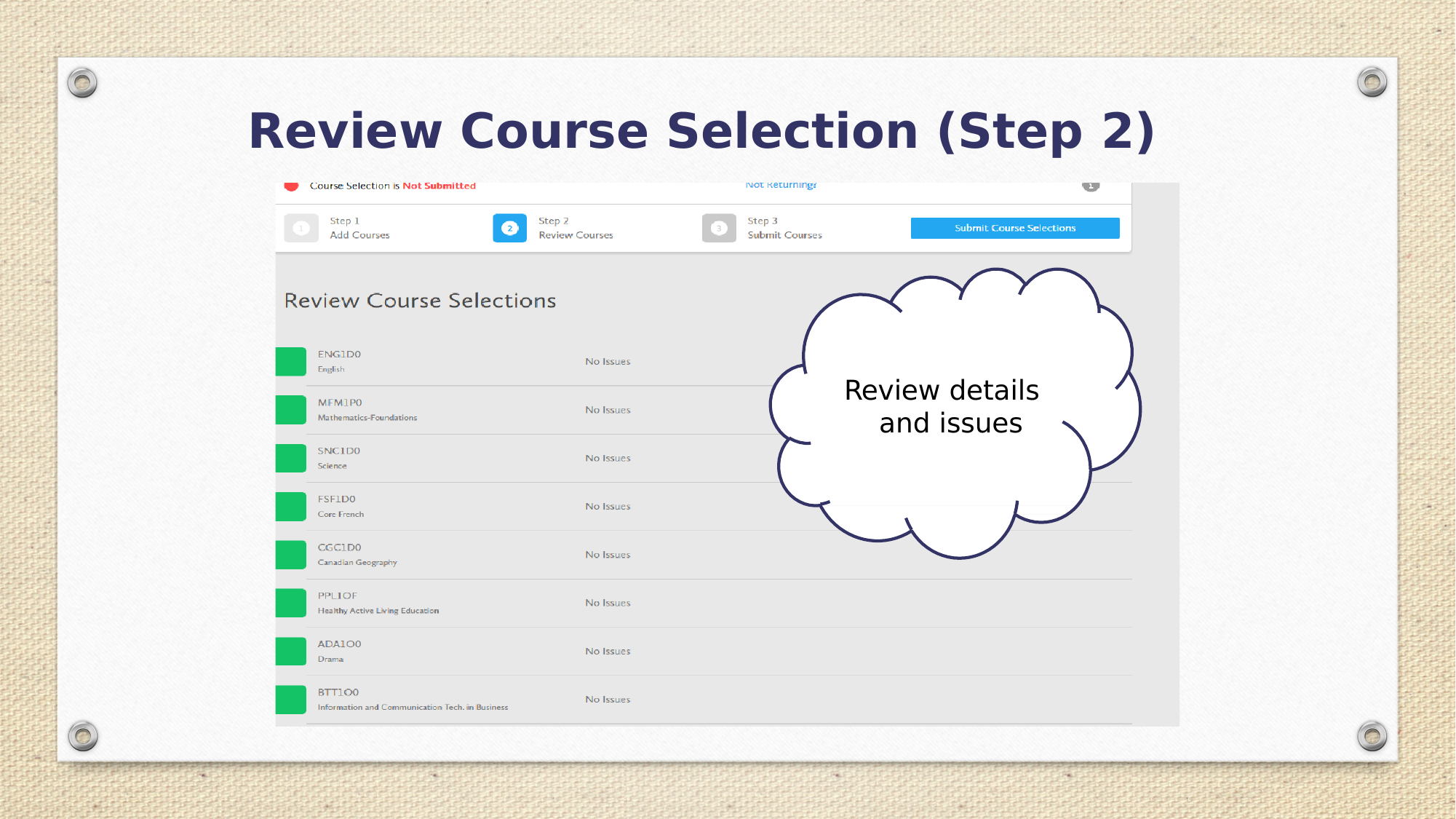

Review Course Selection (Step 2)

Review details  and issues